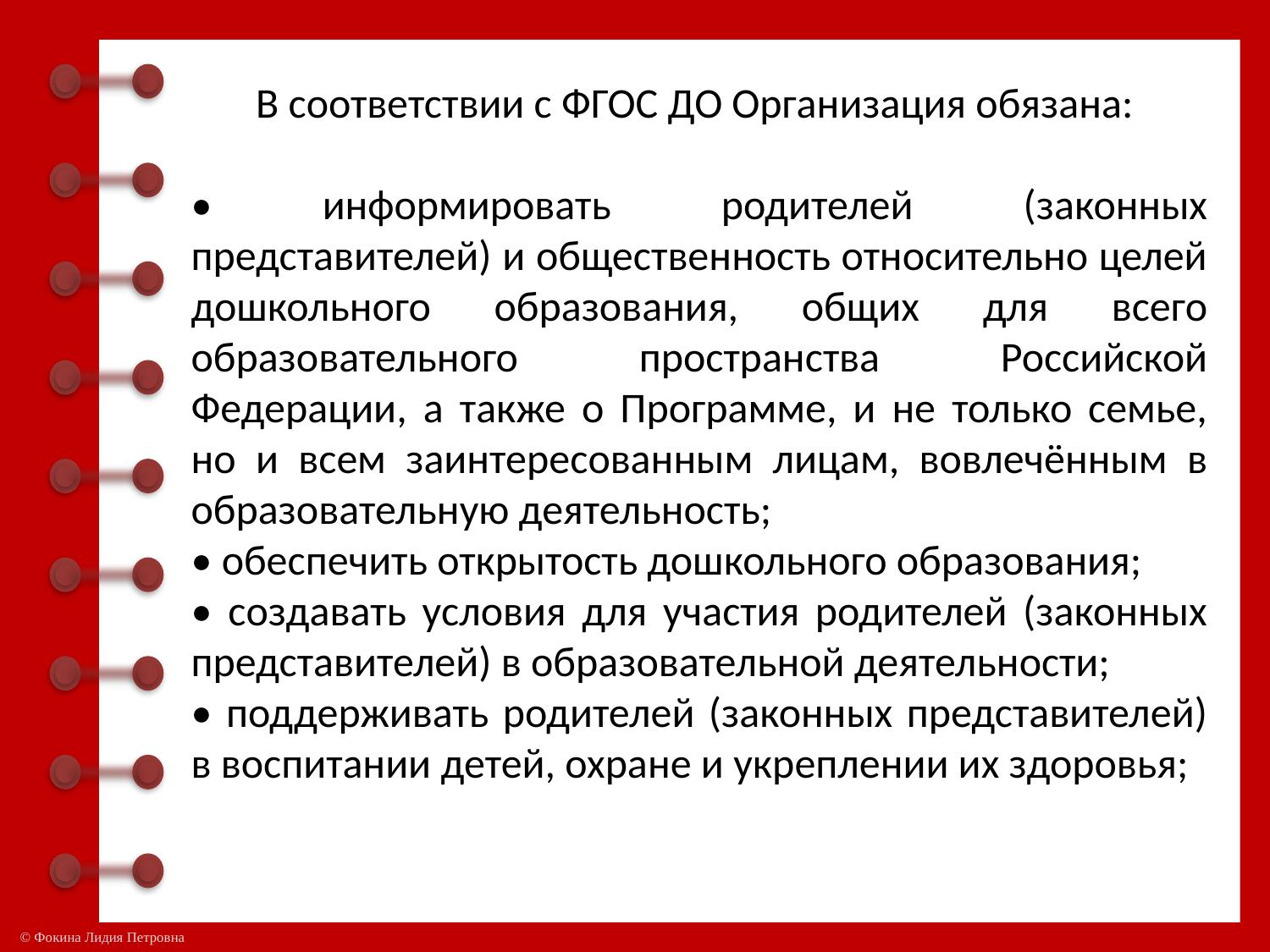

В соответствии с ФГОС ДО Организация обязана:

• информировать родителей (законных представителей) и общественность относительно целей дошкольного образования, общих для всего образовательного пространства Российской Федерации, а также о Программе, и не только семье, но и всем заинтересованным лицам, вовлечённым в образовательную деятельность;
• обеспечить открытость дошкольного образования;
• создавать условия для участия родителей (законных представителей) в образовательной деятельности;
• поддерживать родителей (законных представителей) в воспитании детей, охране и укреплении их здоровья;